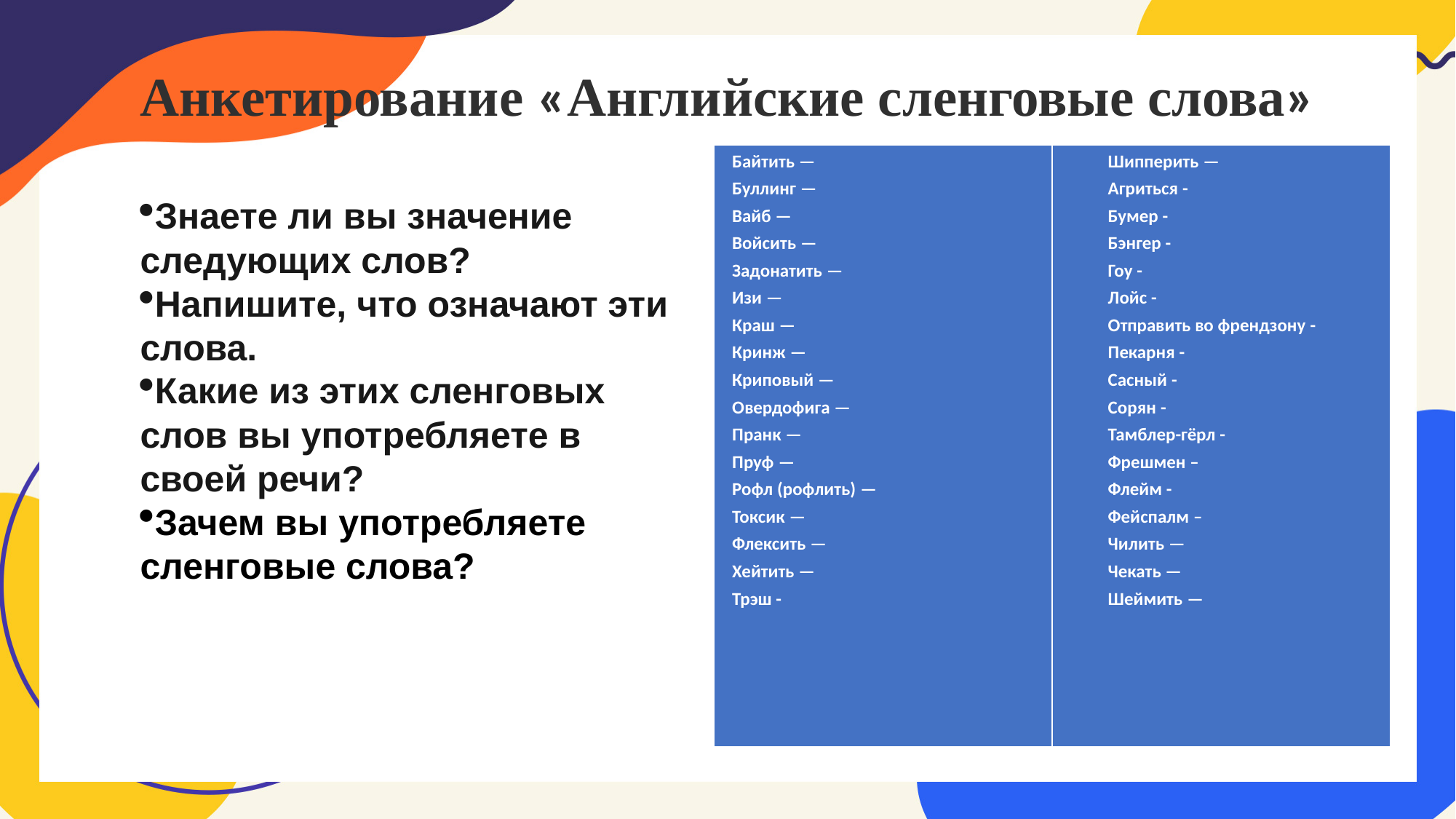

# Анкетирование «Английские сленговые слова»
| Байтить — Буллинг — Вайб — Войсить — Задонатить — Изи — Краш — Кринж — Криповый — Овердофига — Пранк — Пруф — Рофл (рофлить) — Токсик — Флексить — Хейтить — Трэш - | Шипперить — Агриться - Бумер - Бэнгер - Гоу - Лойс -  Отправить во френдзону - Пекарня - Сасный - Сорян - Тамблер-гёрл - Фрешмен – Флейм - Фейспалм – Чилить —  Чекать — Шеймить — |
| --- | --- |
Знаете ли вы значение следующих слов?
Напишите, что означают эти слова.
Какие из этих сленговых слов вы употребляете в своей речи?
Зачем вы употребляете  сленговые слова?